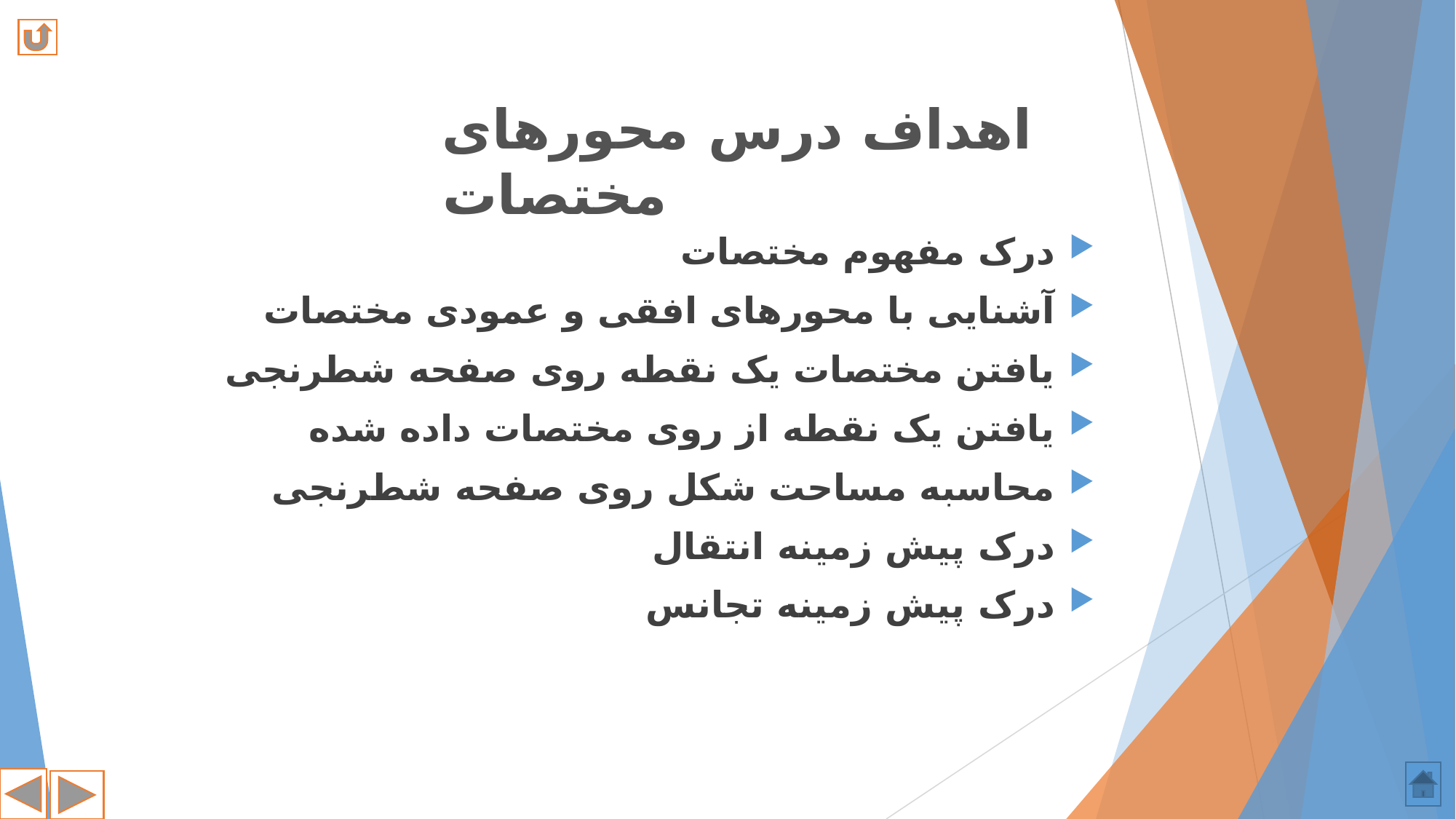

# اهداف درس محورهای مختصات
درک مفهوم مختصات
آشنایی با محورهای افقی و عمودی مختصات
یافتن مختصات یک نقطه روی صفحه شطرنجی
یافتن یک نقطه از روی مختصات داده شده
محاسبه مساحت شکل روی صفحه شطرنجی
درک پیش زمینه انتقال
درک پیش زمینه تجانس